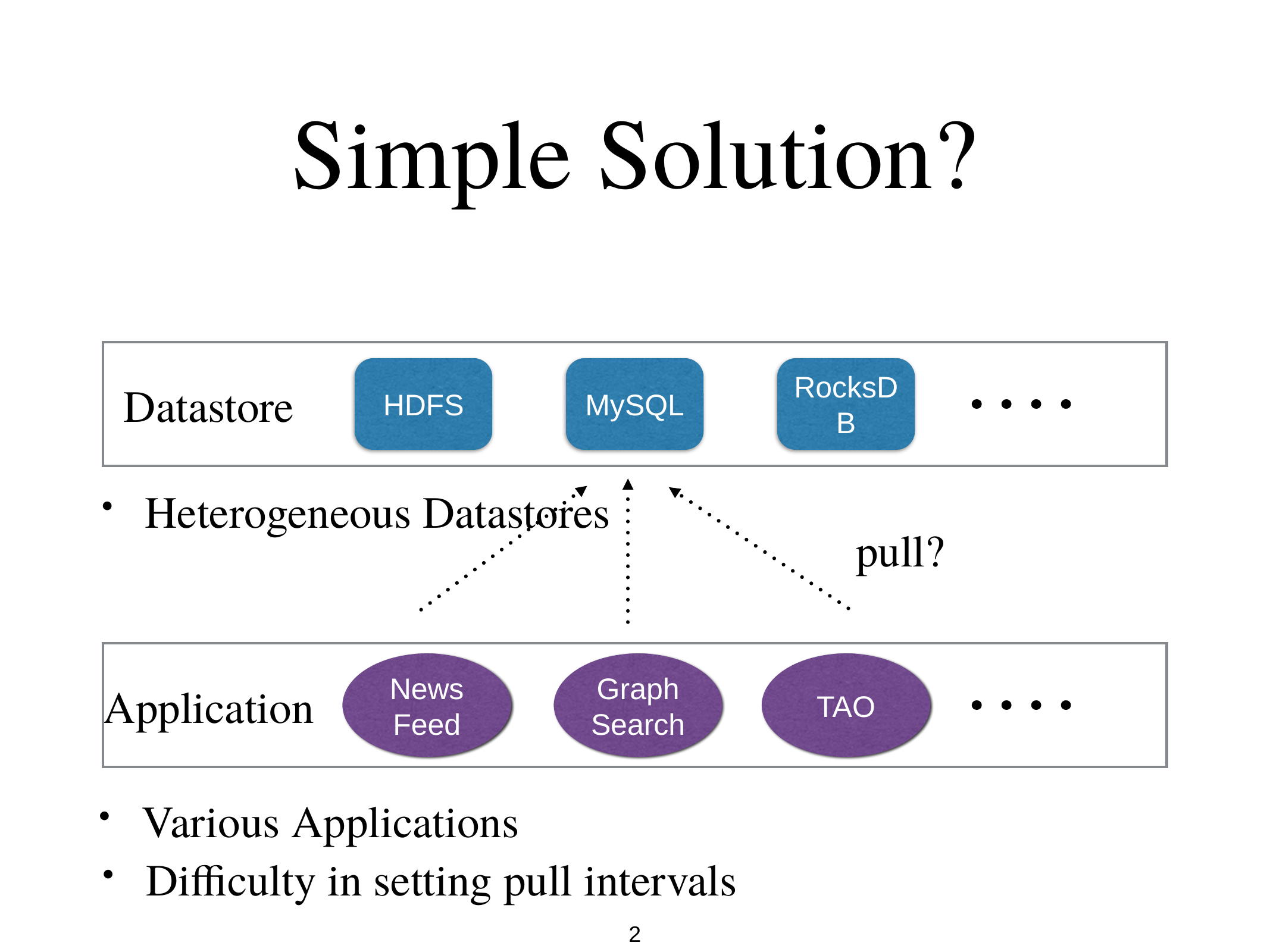

# Simple Solution?

HDFS
MySQL
RocksDB
Datastore

pull?
Heterogeneous Datastores

News Feed
Graph Search
TAO
Application

Various Applications
Difficulty in setting pull intervals
2